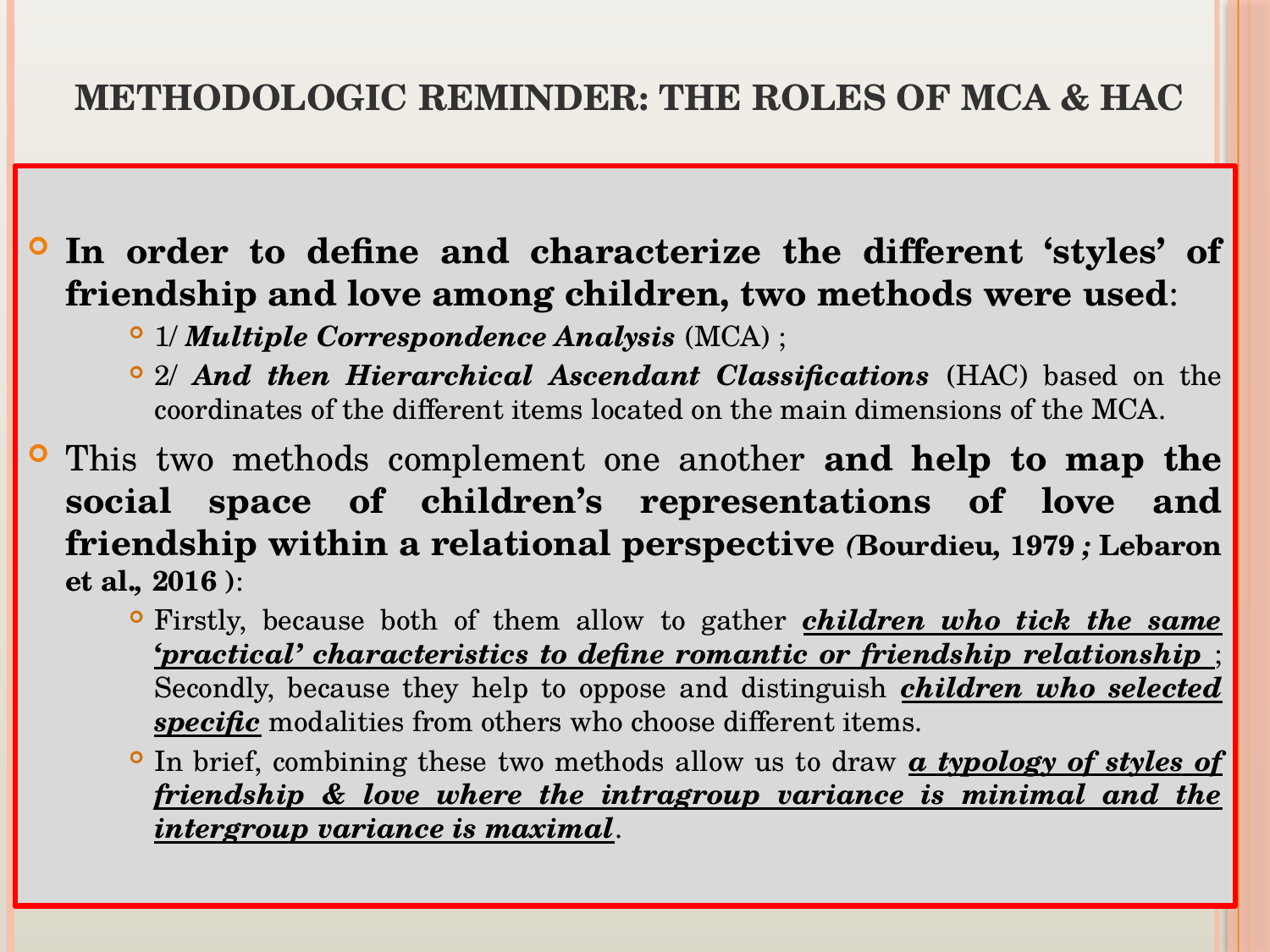

# Methodologic Reminder: The Roles of MCA & HAC
In order to define and characterize the different ‘styles’ of friendship and love among children, two methods were used:
1/ Multiple Correspondence Analysis (MCA) ;
2/ And then Hierarchical Ascendant Classifications (HAC) based on the coordinates of the different items located on the main dimensions of the MCA.
This two methods complement one another and help to map the social space of children’s representations of love and friendship within a relational perspective (Bourdieu, 1979 ; Lebaron et al., 2016 ):
Firstly, because both of them allow to gather children who tick the same ‘practical’ characteristics to define romantic or friendship relationship ; Secondly, because they help to oppose and distinguish children who selected specific modalities from others who choose different items.
In brief, combining these two methods allow us to draw a typology of styles of friendship & love where the intragroup variance is minimal and the intergroup variance is maximal.
39